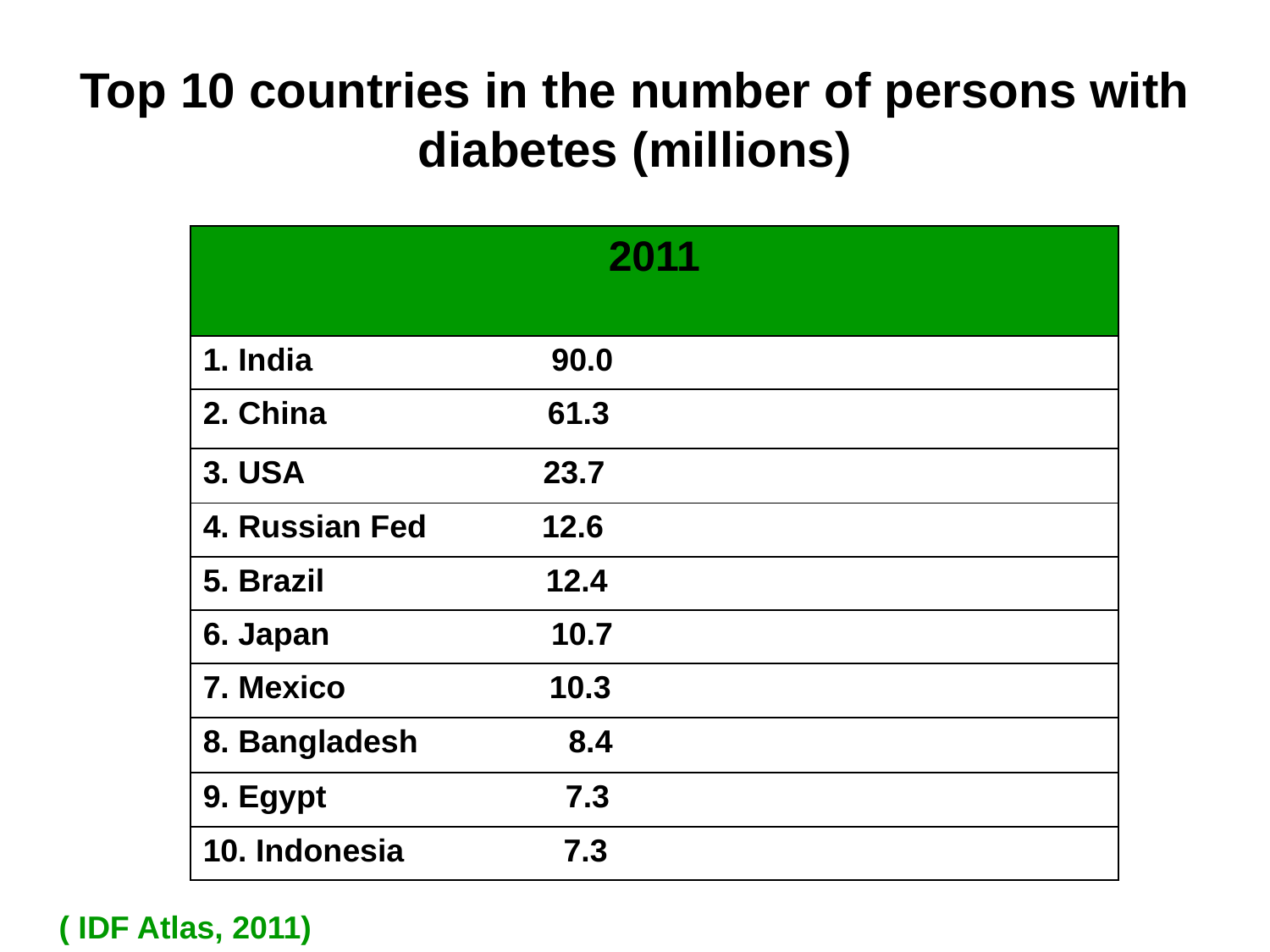

# Top 10 countries in the number of persons with diabetes (millions)
| 2011 |
| --- |
| 1. India 90.0 |
| 2. China 61.3 |
| 3. USA 23.7 |
| 4. Russian Fed 12.6 |
| 5. Brazil 12.4 |
| 6. Japan 10.7 |
| 7. Mexico 10.3 |
| 8. Bangladesh 8.4 |
| 9. Egypt 7.3 |
| 10. Indonesia 7.3 |

( IDF Atlas, 2011)